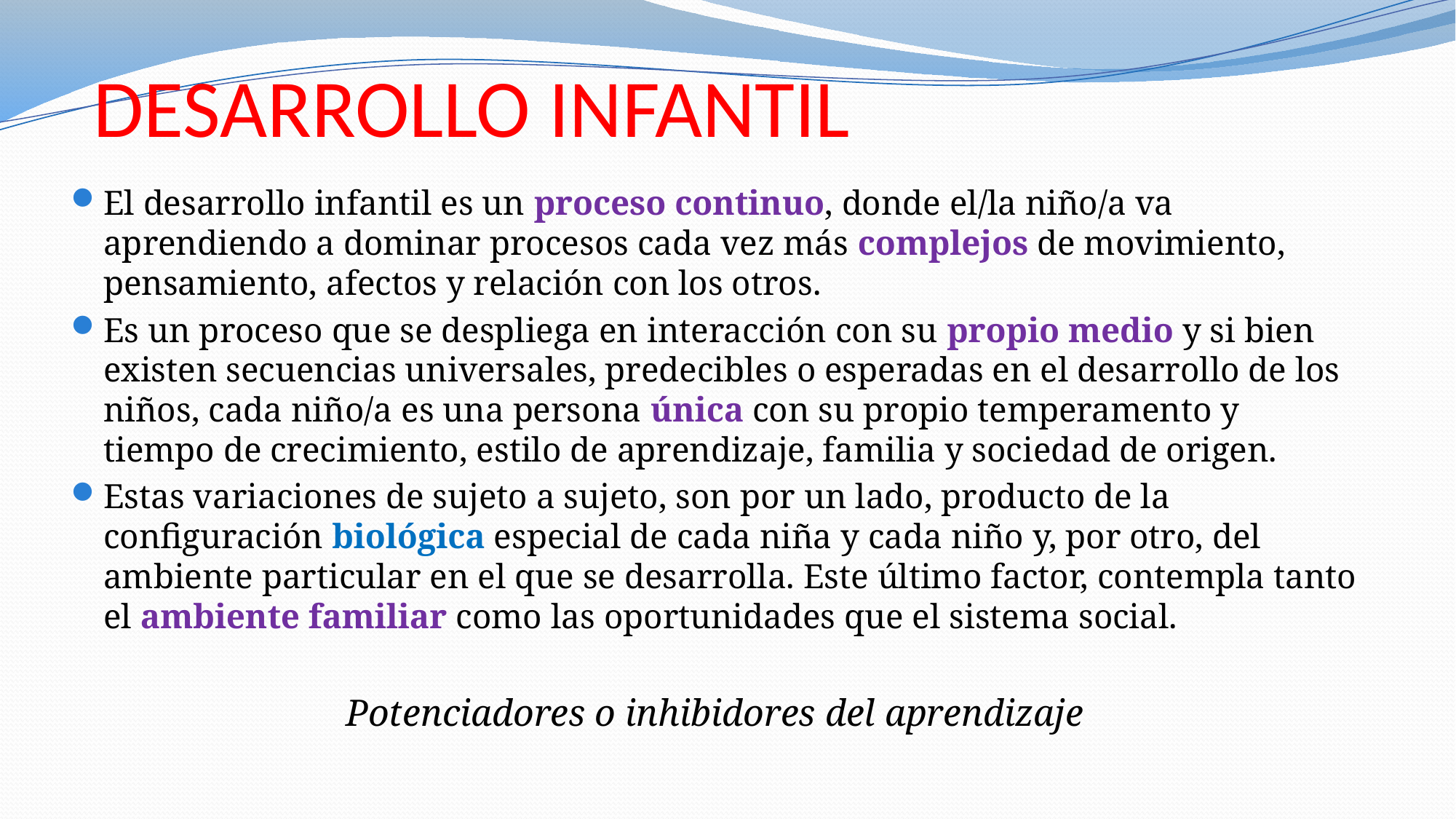

# DESARROLLO INFANTIL
El desarrollo infantil es un proceso continuo, donde el/la niño/a va aprendiendo a dominar procesos cada vez más complejos de movimiento, pensamiento, afectos y relación con los otros.
Es un proceso que se despliega en interacción con su propio medio y si bien existen secuencias universales, predecibles o esperadas en el desarrollo de los niños, cada niño/a es una persona única con su propio temperamento y tiempo de crecimiento, estilo de aprendizaje, familia y sociedad de origen.
Estas variaciones de sujeto a sujeto, son por un lado, producto de la configuración biológica especial de cada niña y cada niño y, por otro, del ambiente particular en el que se desarrolla. Este último factor, contempla tanto el ambiente familiar como las oportunidades que el sistema social.

Potenciadores o inhibidores del aprendizaje